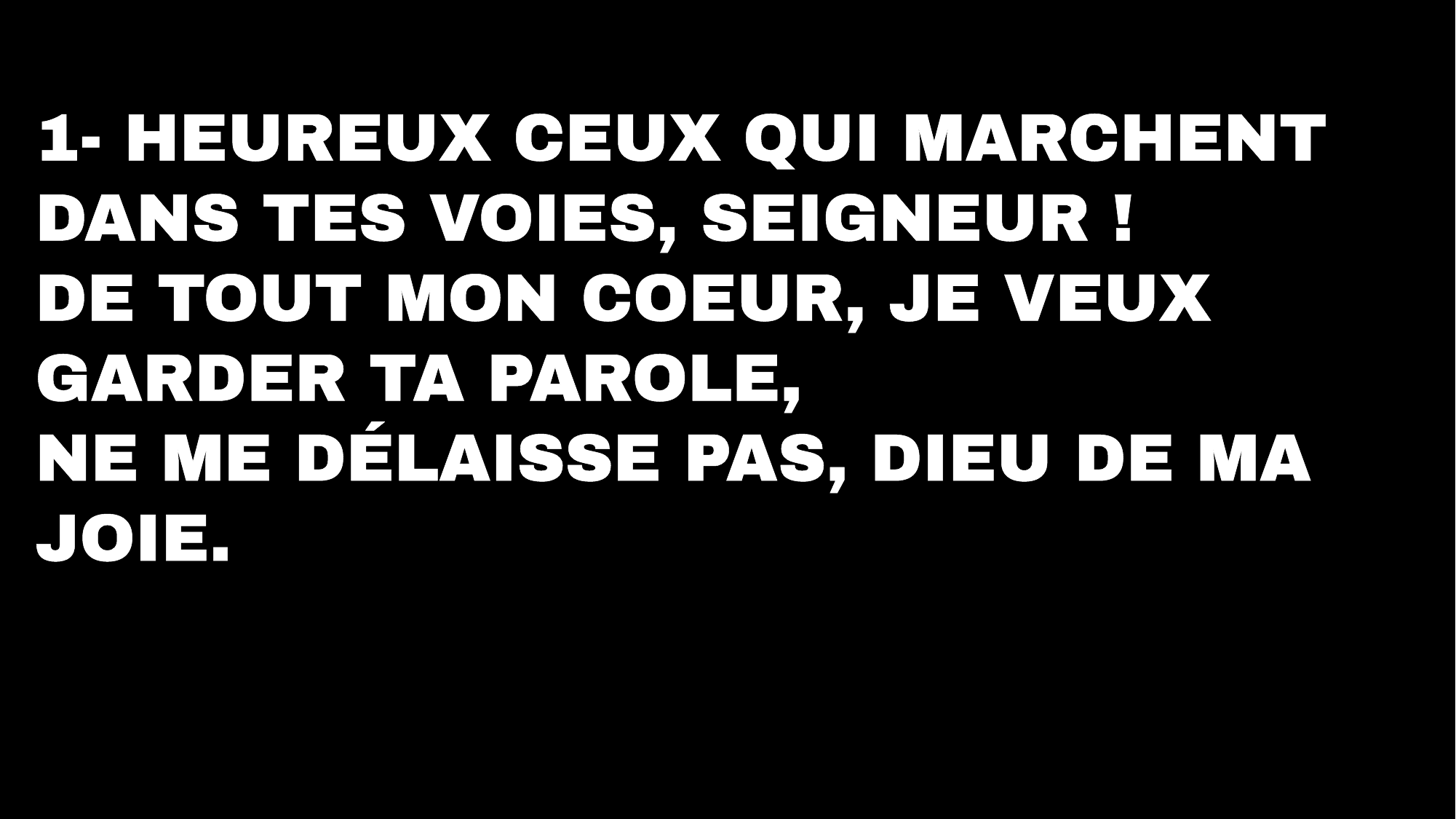

1- Heureux ceux qui marchent dans tes voies, Seigneur !
De tout mon coeur, je veux garder ta parole,
Ne me délaisse pas, Dieu de ma joie.